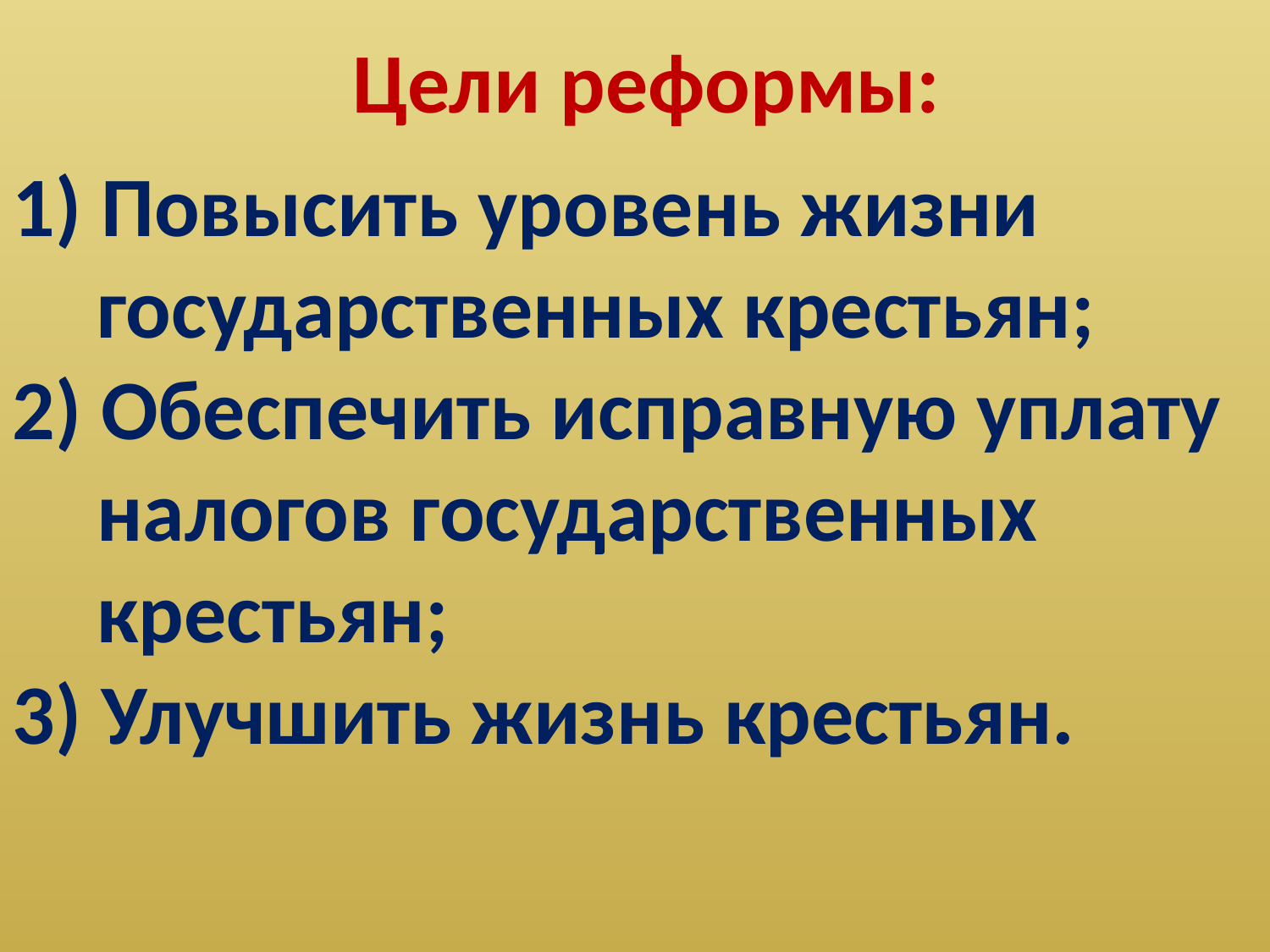

# Цели реформы:
1) Повысить уровень жизни государственных крестьян;
2) Обеспечить исправную уплату налогов государственных крестьян;
3) Улучшить жизнь крестьян.